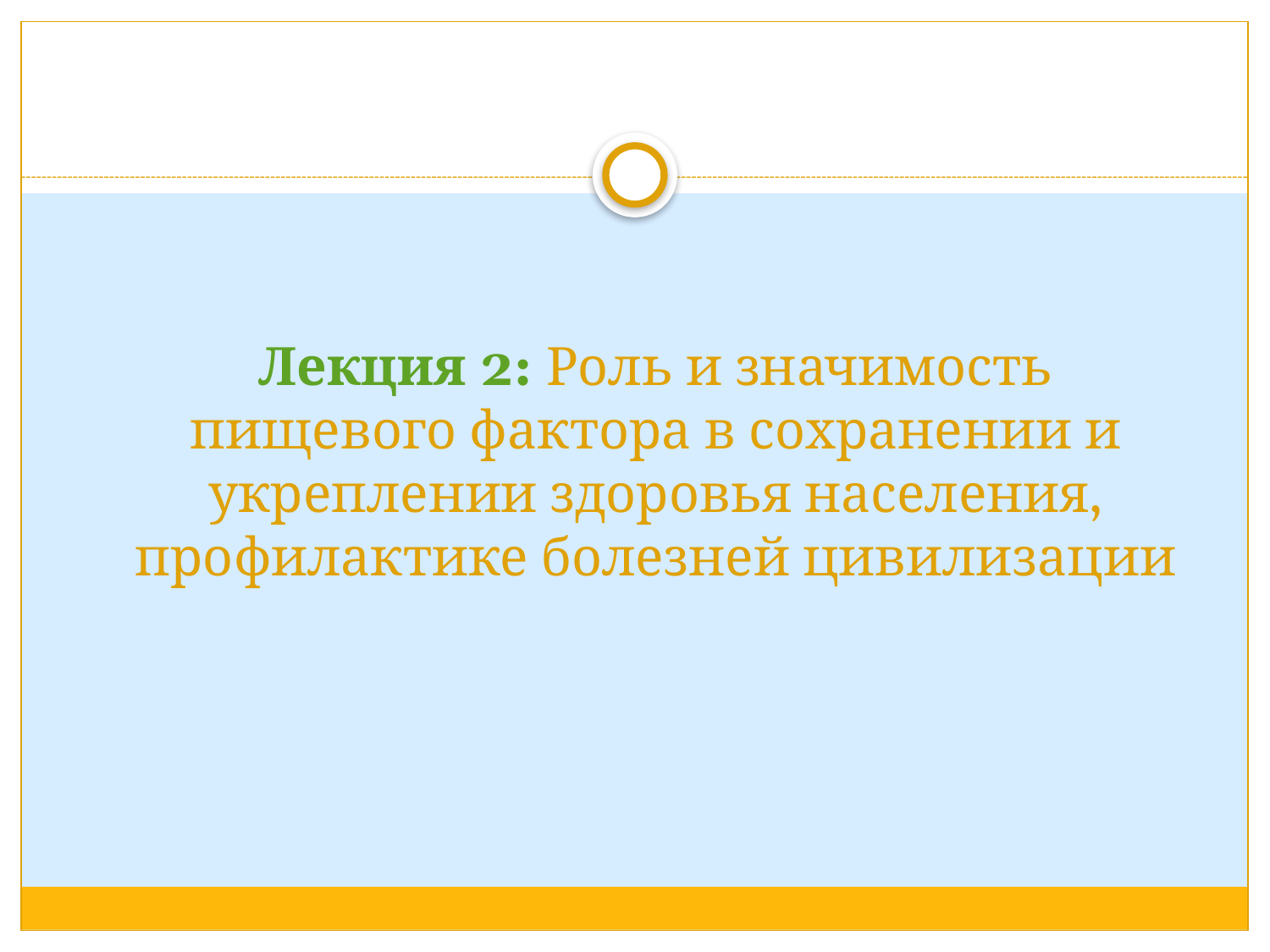

# Лекция 2: Роль и значимость пищевого фактора в сохранении и укреплении здоровья населения, профилактике болезней цивилизации